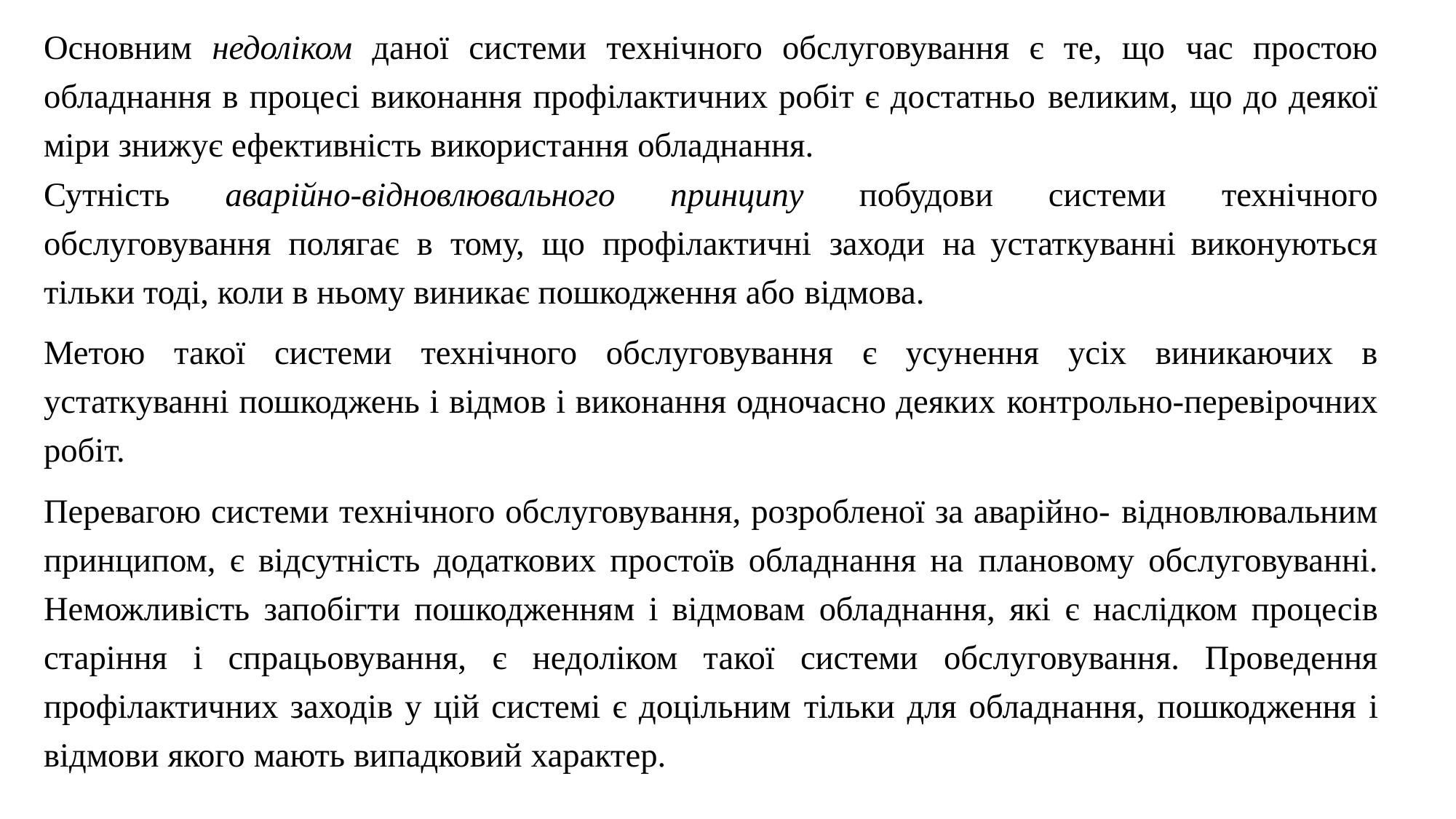

Основним недоліком даної системи технічного обслуговування є те, що час простою обладнання в процесі виконання профілактичних робіт є достатньо великим, що до деякої міри знижує ефективність використання обладнання.
Сутність аварійно-відновлювального принципу побудови системи технічного обслуговування полягає в тому, що профілактичні заходи на устаткуванні виконуються тільки тоді, коли в ньому виникає пошкодження або відмова.
Метою такої системи технічного обслуговування є усунення усіх виникаючих в устаткуванні пошкоджень і відмов і виконання одночасно деяких контрольно-перевірочних робіт.
Перевагою системи технічного обслуговування, розробленої за аварійно- відновлювальним принципом, є відсутність додаткових простоїв обладнання на плановому обслуговуванні.
Неможливість запобігти пошкодженням і відмовам обладнання, які є наслідком процесів старіння і спрацьовування, є недоліком такої системи обслуговування. Проведення профілактичних заходів у цій системі є доцільним тільки для обладнання, пошкодження і відмови якого мають випадковий характер.